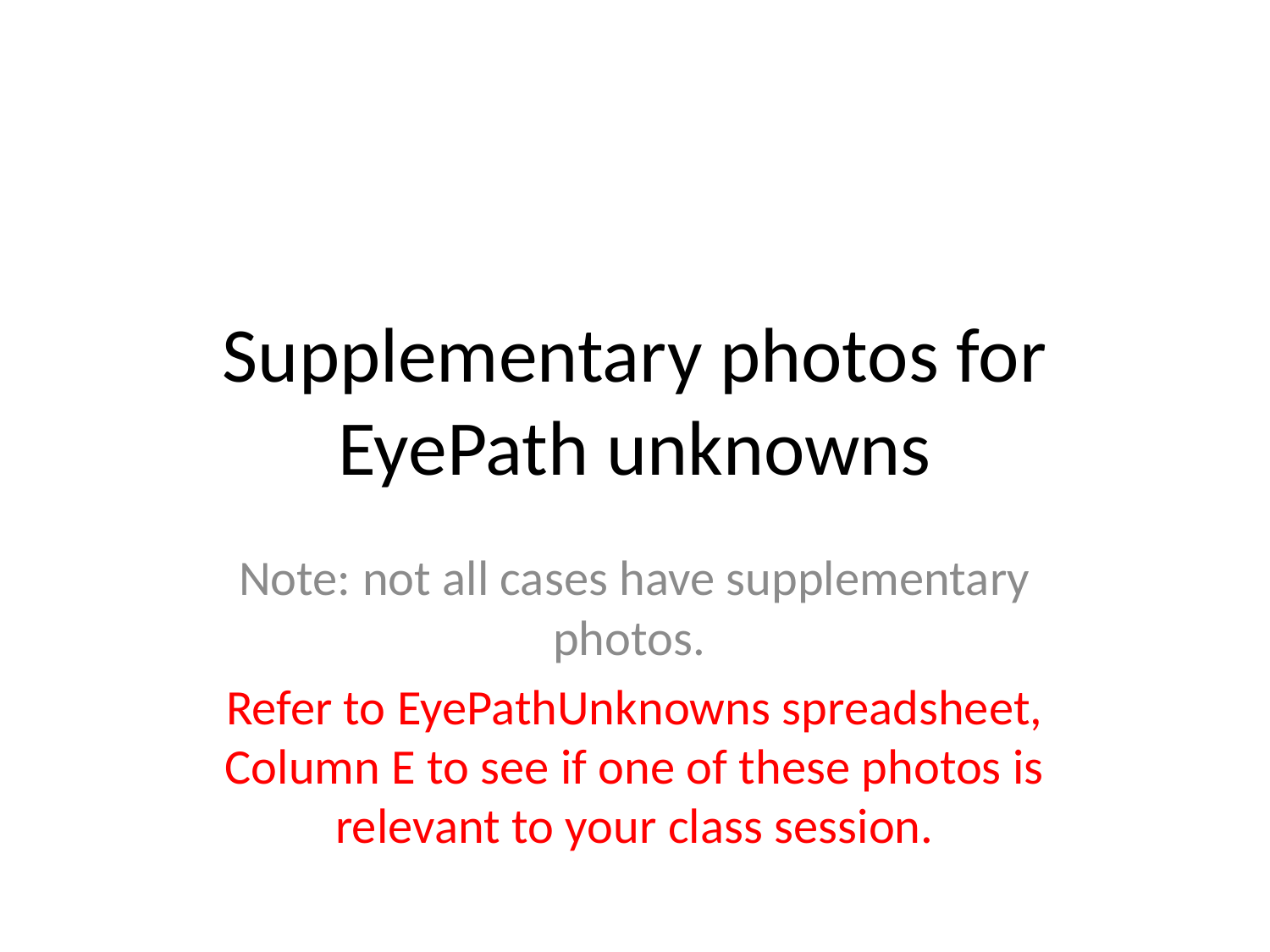

# Supplementary photos for EyePath unknowns
Note: not all cases have supplementary photos.
Refer to EyePathUnknowns spreadsheet, Column E to see if one of these photos is relevant to your class session.